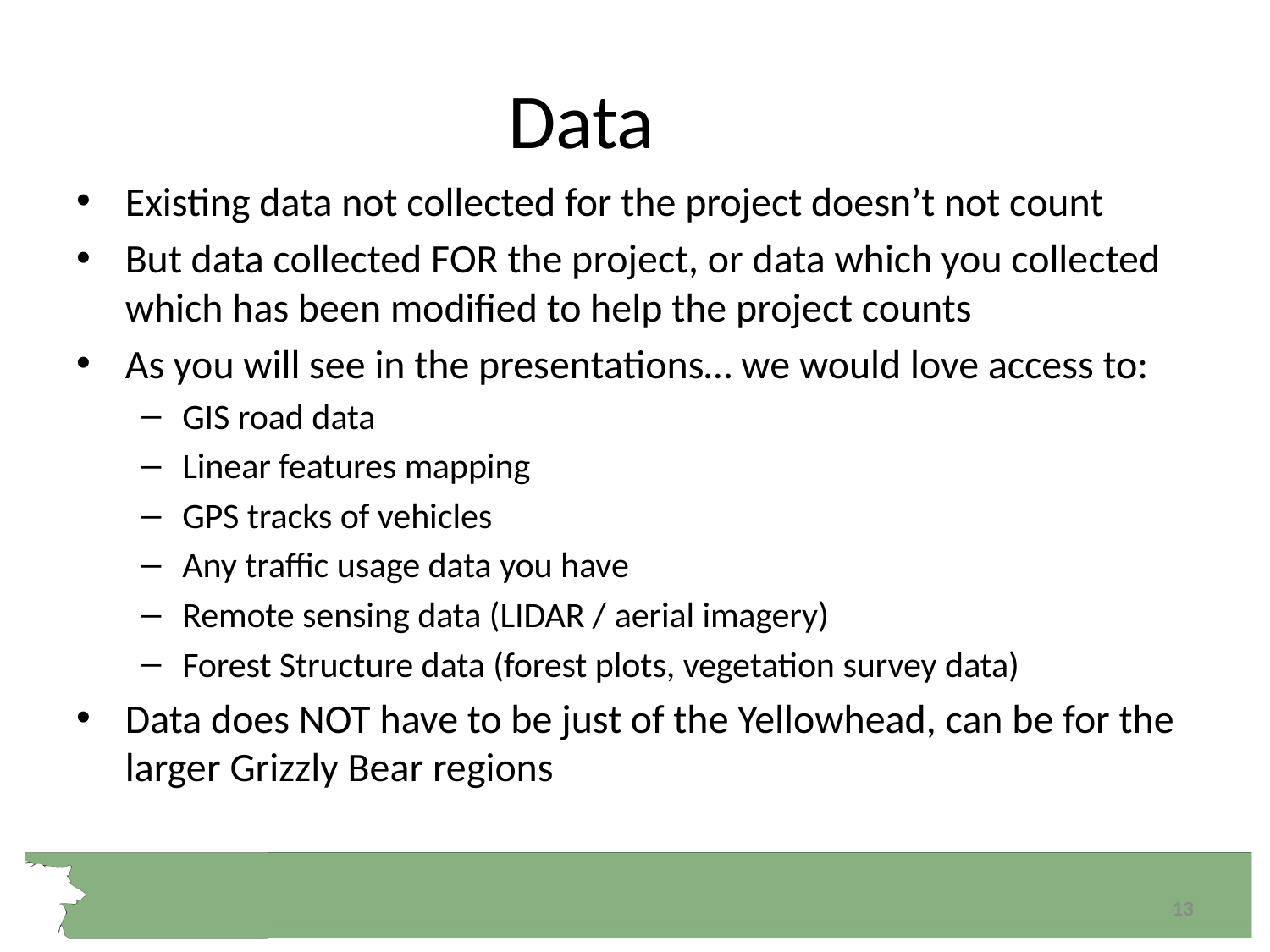

# Data
Existing data not collected for the project doesn’t not count
But data collected FOR the project, or data which you collected which has been modified to help the project counts
As you will see in the presentations… we would love access to:
GIS road data
Linear features mapping
GPS tracks of vehicles
Any traffic usage data you have
Remote sensing data (LIDAR / aerial imagery)
Forest Structure data (forest plots, vegetation survey data)
Data does NOT have to be just of the Yellowhead, can be for the larger Grizzly Bear regions

13